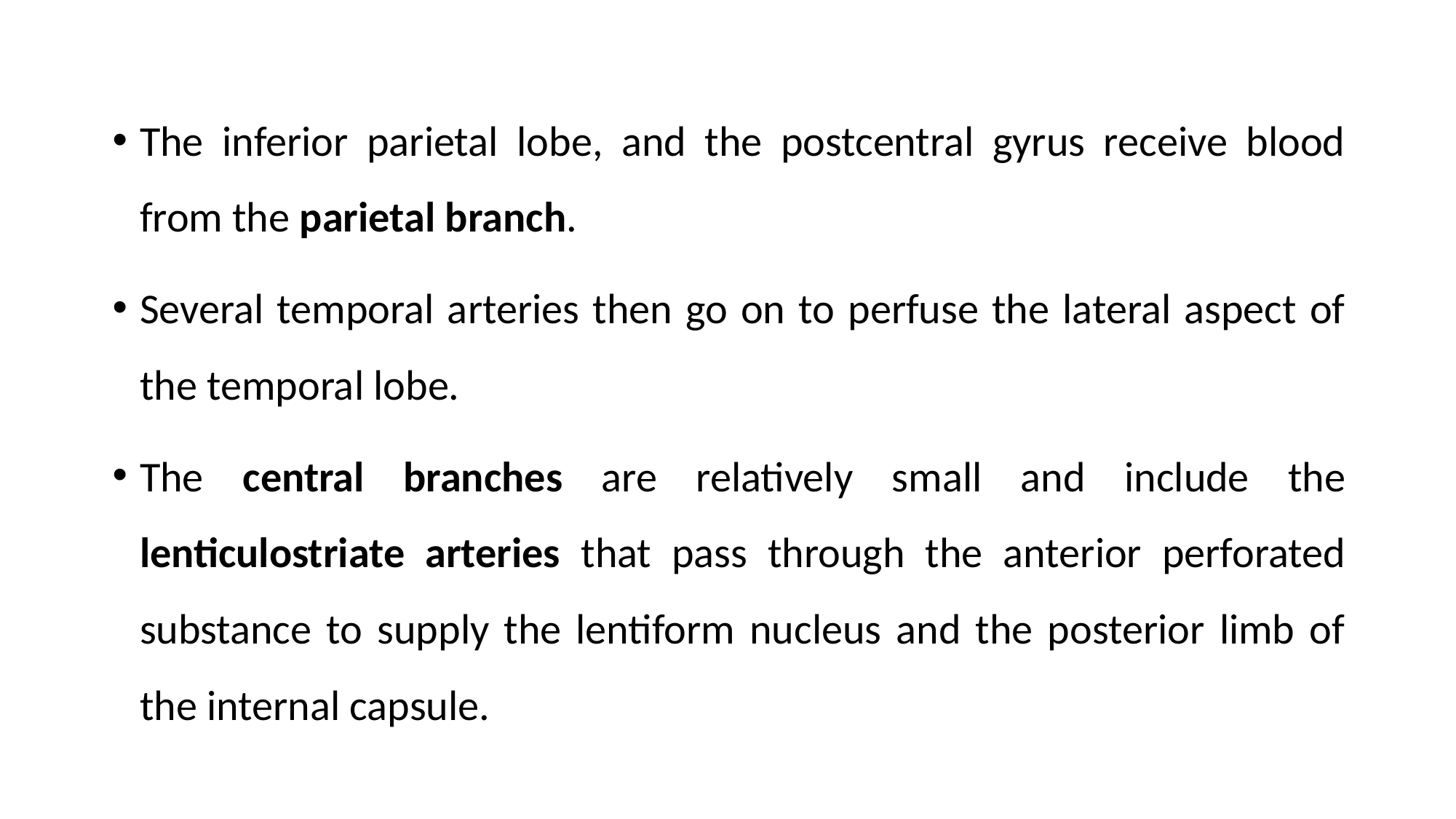

The inferior parietal lobe, and the postcentral gyrus receive blood from the parietal branch.
Several temporal arteries then go on to perfuse the lateral aspect of the temporal lobe.
The central branches are relatively small and include the lenticulostriate arteries that pass through the anterior perforated substance to supply the lentiform nucleus and the posterior limb of the internal capsule.